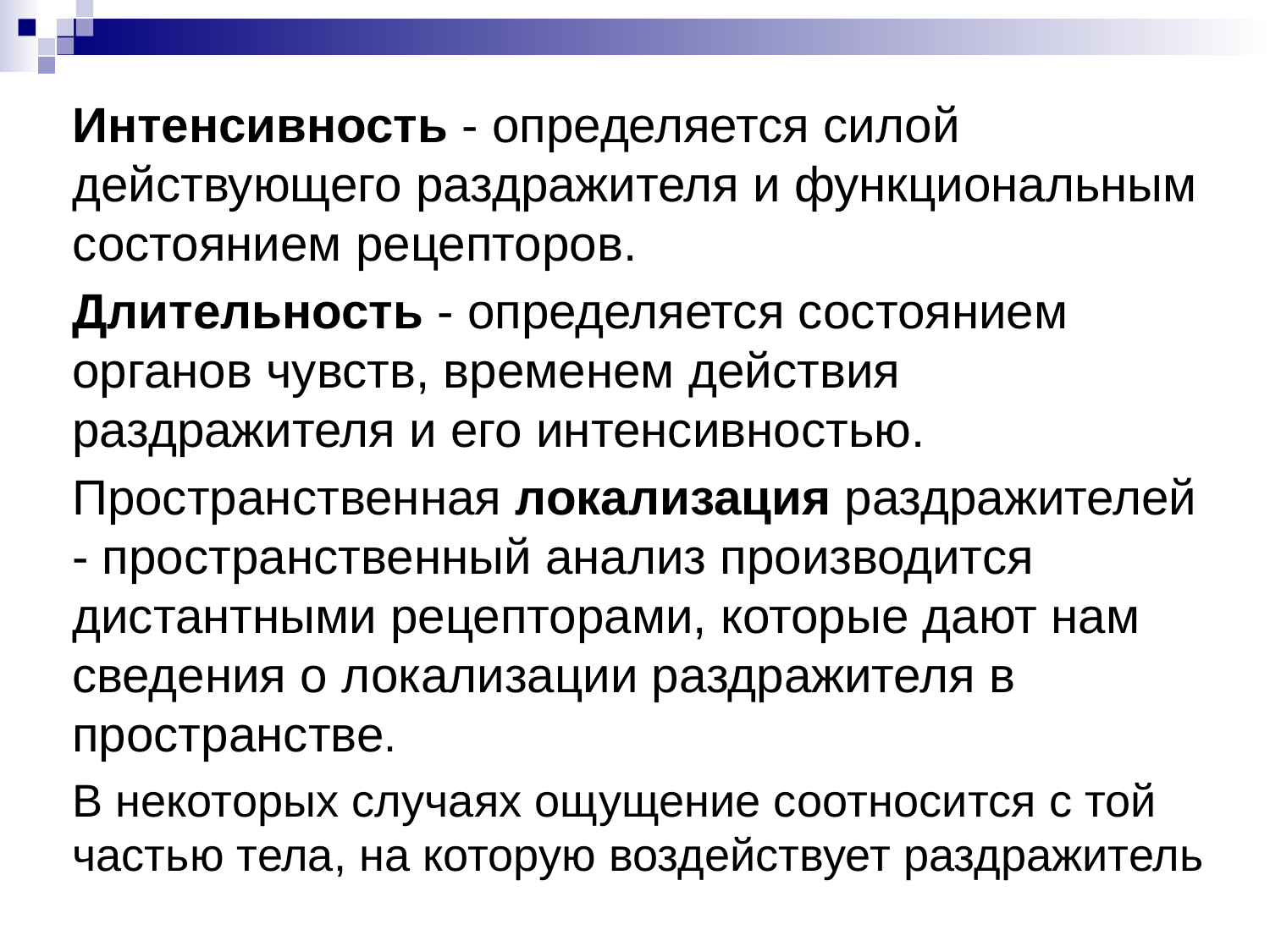

Интенсивность - определяется силой действующего раздражителя и функциональным состоянием рецепторов.
Длительность - определяется состоянием органов чувств, временем действия раздражителя и его интенсивностью.
Пространственная локализация раздражителей - пространственный анализ производится дистантными рецепторами, которые дают нам сведения о локализации раздражителя в пространстве.
В некоторых случаях ощущение соотносится с той частью тела, на которую воздействует раздражитель